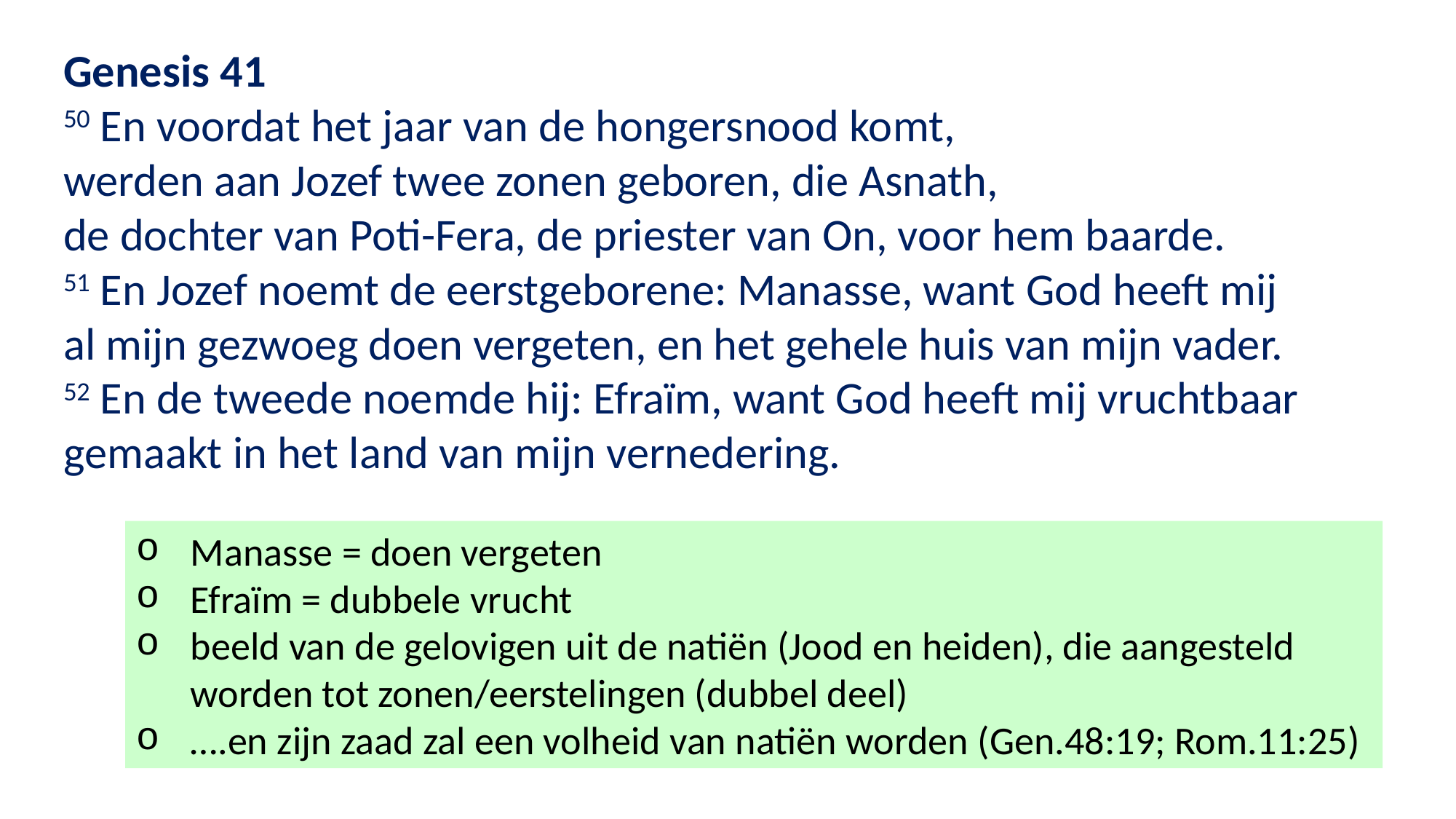

Genesis 41
50 En voordat het jaar van de hongersnood komt,
werden aan Jozef twee zonen geboren, die Asnath,
de dochter van Poti-Fera, de priester van On, voor hem baarde.
51 En Jozef noemt de eerstgeborene: Manasse, want God heeft mij
al mijn gezwoeg doen vergeten, en het gehele huis van mijn vader.
52 En de tweede noemde hij: Efraïm, want God heeft mij vruchtbaar gemaakt in het land van mijn vernedering.
Manasse = doen vergeten
Efraïm = dubbele vrucht
beeld van de gelovigen uit de natiën (Jood en heiden), die aangesteld worden tot zonen/eerstelingen (dubbel deel)
….en zijn zaad zal een volheid van natiën worden (Gen.48:19; Rom.11:25)